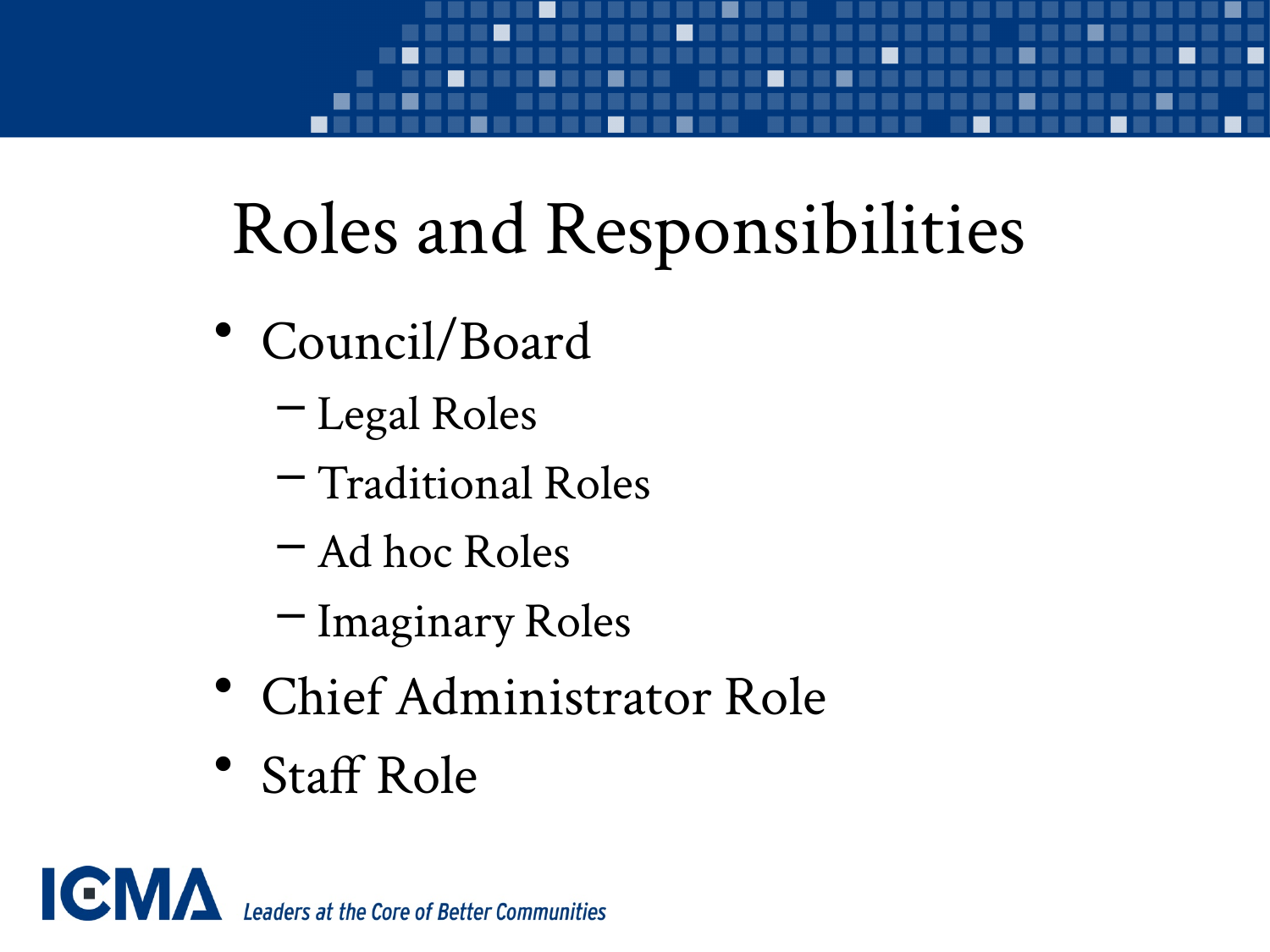

# Roles and Responsibilities
Council/Board
Legal Roles
Traditional Roles
Ad hoc Roles
Imaginary Roles
Chief Administrator Role
Staff Role